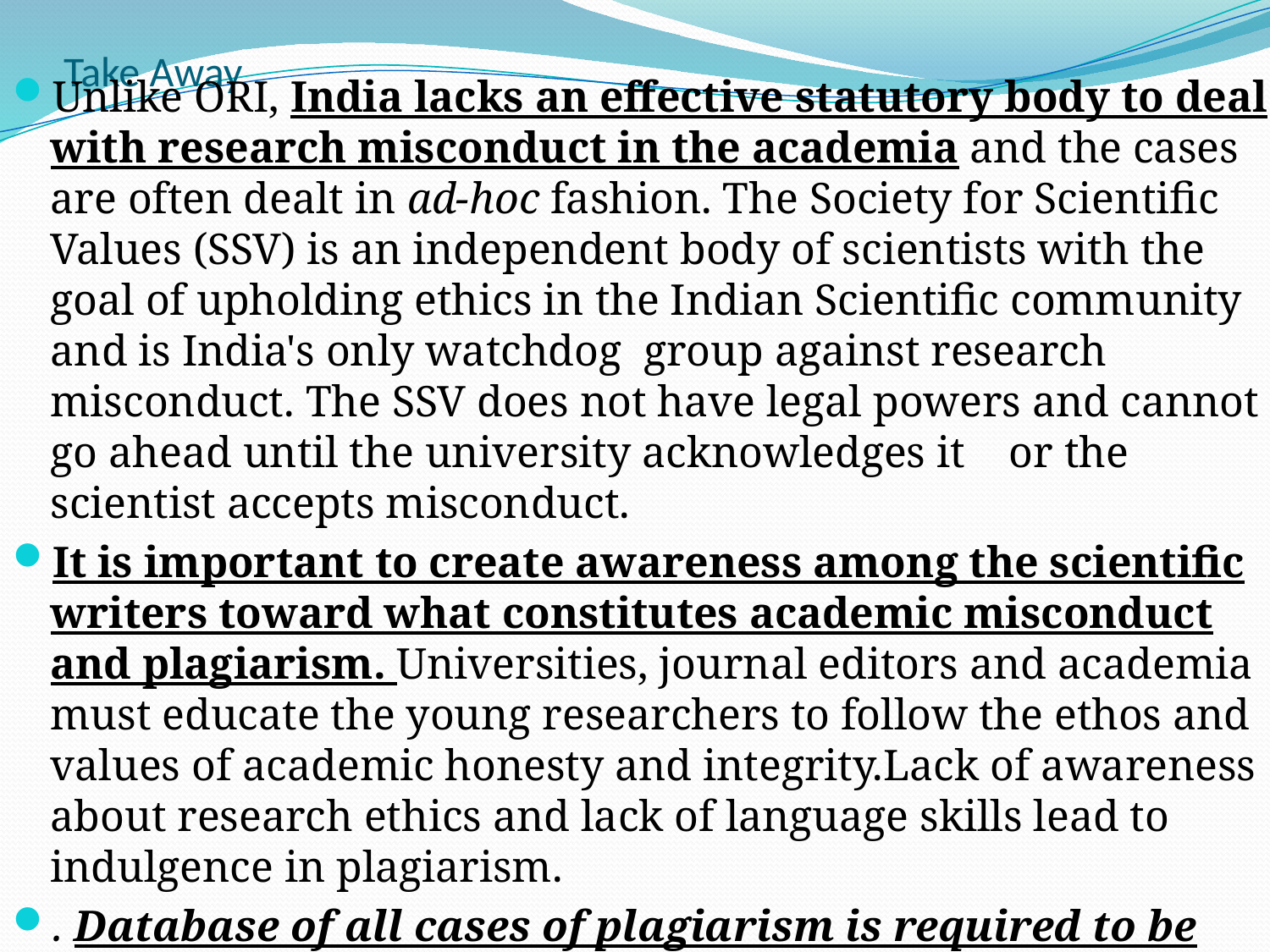

# Take Away
Unlike ORI, India lacks an effective statutory body to deal with research misconduct in the academia and the cases are often dealt in ad-hoc fashion. The Society for Scientific Values (SSV) is an independent body of scientists with the goal of upholding ethics in the Indian Scientific community and is India's only watchdog  group against research misconduct. The SSV does not have legal powers and cannot go ahead until the university acknowledges it    or the scientist accepts misconduct.
It is important to create awareness among the scientific writers toward what constitutes academic misconduct and plagiarism. Universities, journal editors and academia must educate the young researchers to follow the ethos and values of academic honesty and integrity.Lack of awareness about research ethics and lack of language skills lead to indulgence in plagiarism.
. Database of all cases of plagiarism is required to be maintained with disclosure of all blacklisted plagiarists to name and shame them